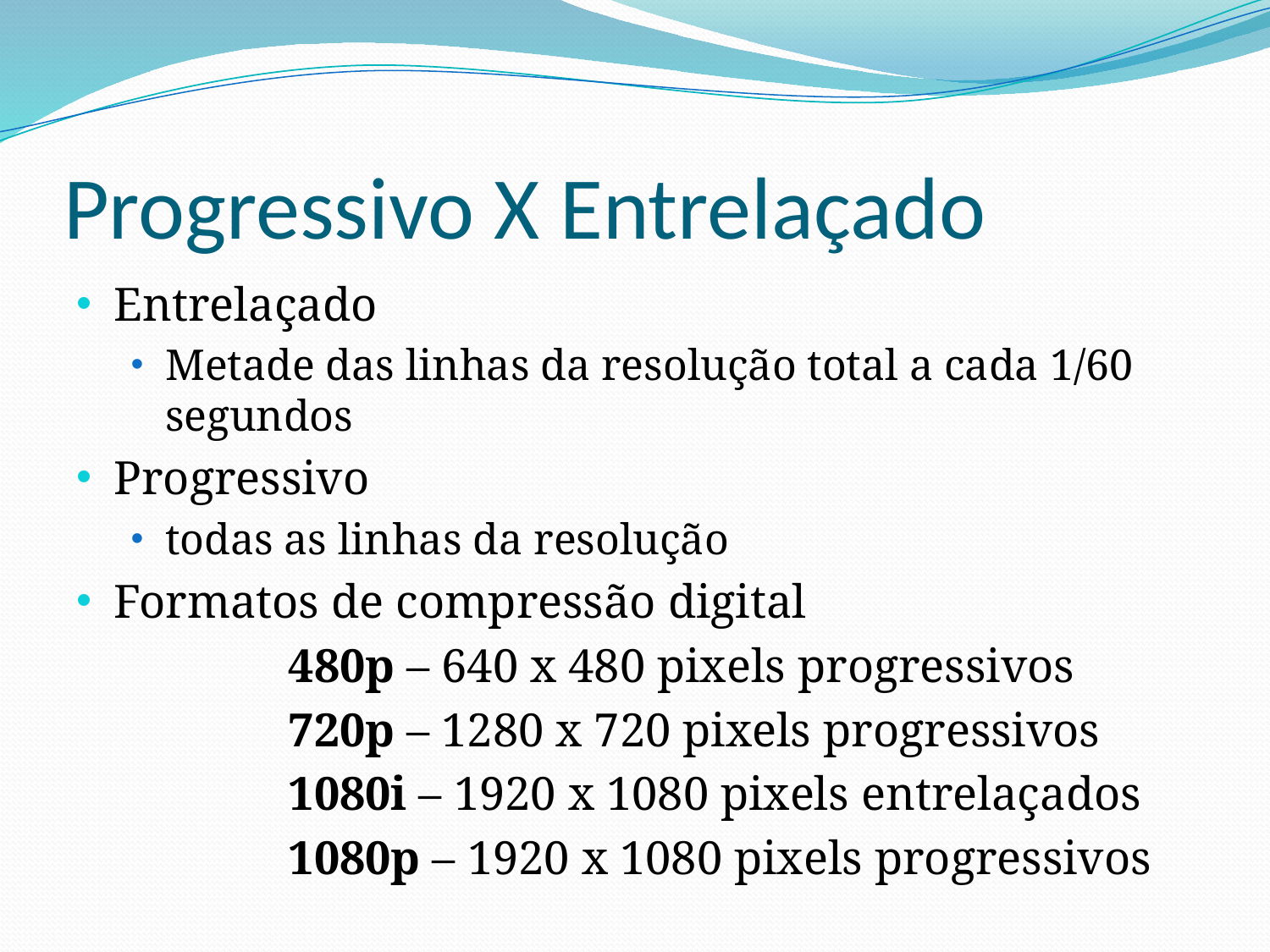

# Progressivo X Entrelaçado
Entrelaçado
Metade das linhas da resolução total a cada 1/60 segundos
Progressivo
todas as linhas da resolução
Formatos de compressão digital
		    480p – 640 x 480 pixels progressivos
	 	    720p – 1280 x 720 pixels progressivos
		    1080i – 1920 x 1080 pixels entrelaçados
		    1080p – 1920 x 1080 pixels progressivos